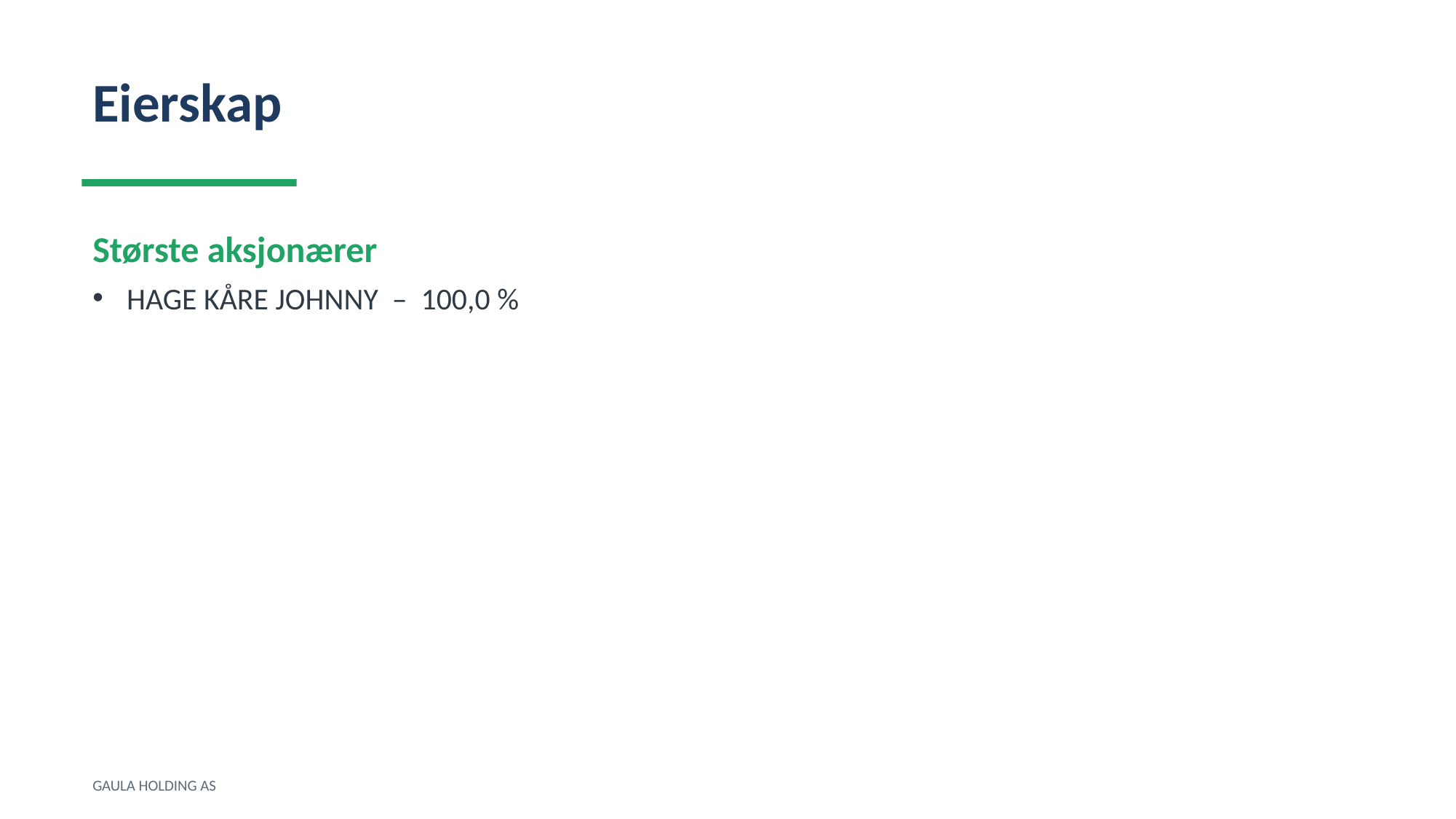

Eierskap

Største aksjonærer
HAGE KÅRE JOHNNY  –  100,0 %
GAULA HOLDING AS